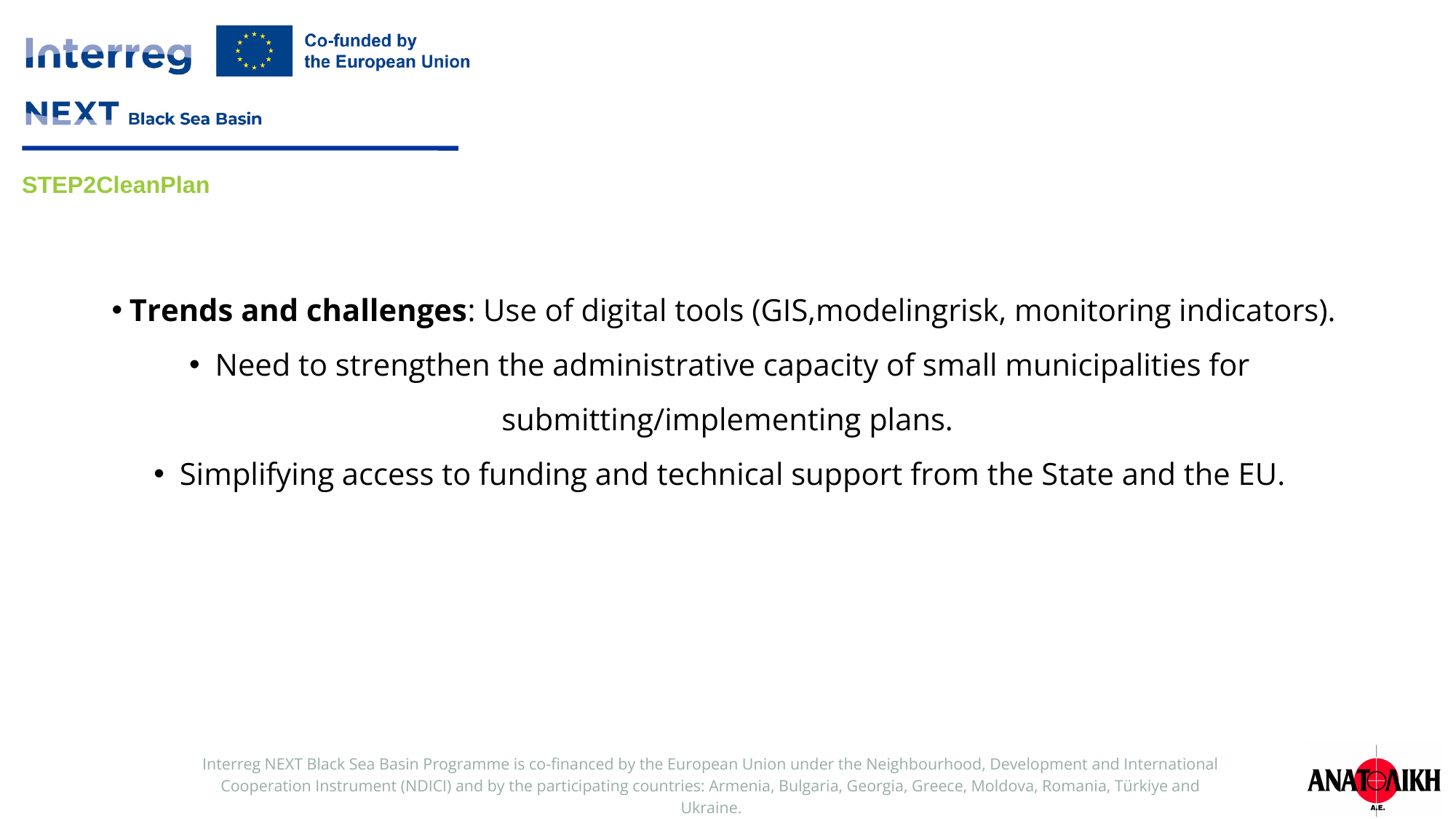

Trends and challenges: Use of digital tools (GIS,modelingrisk, monitoring indicators).
Need to strengthen the administrative capacity of small municipalities for submitting/implementing plans.
Simplifying access to funding and technical support from the State and the EU.